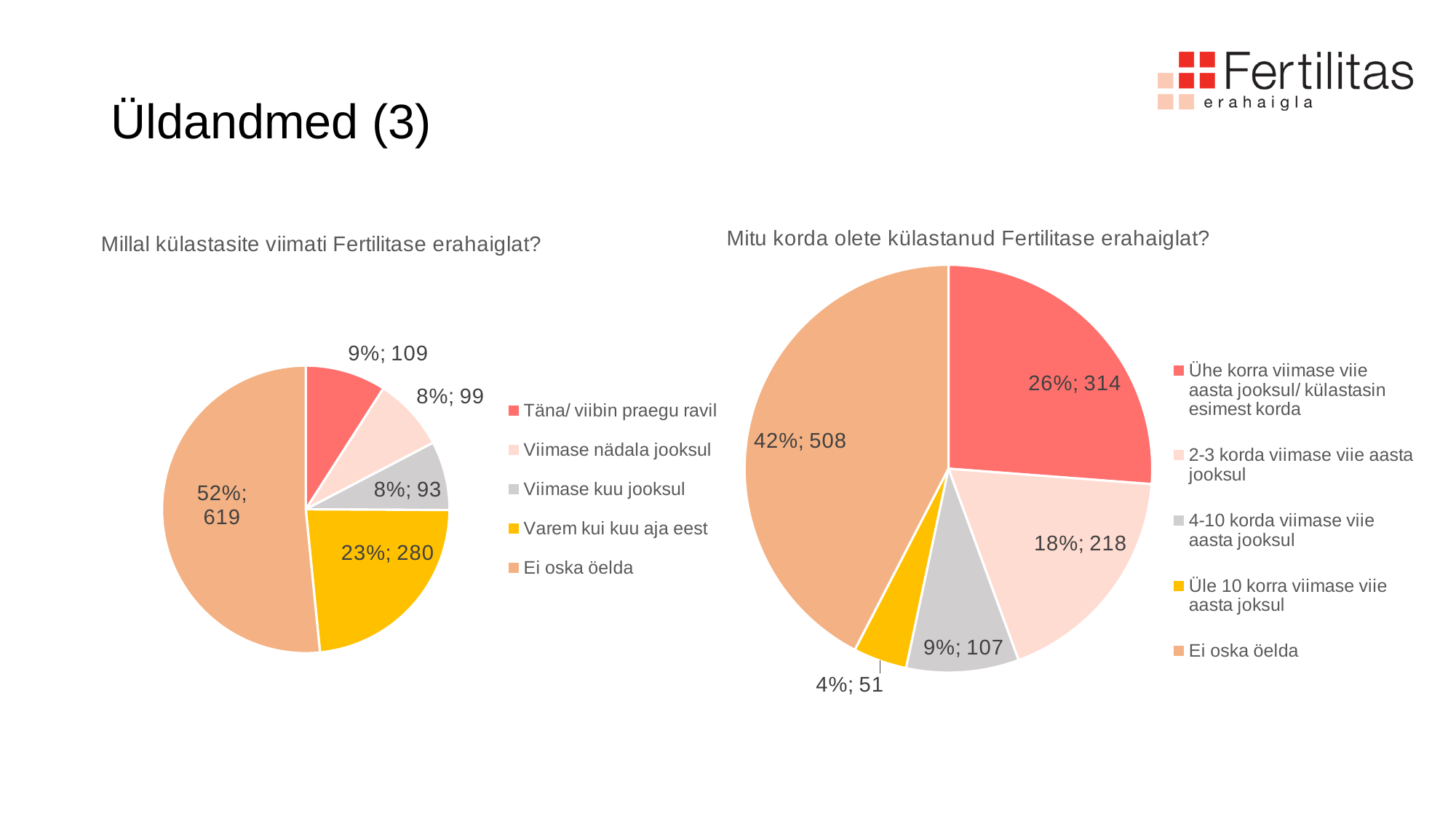

# Üldandmed (3)

### Chart: Millal külastasite viimati Fertilitase erahaiglat?

| Category | Kokku |
|---|---|
| Täna/ viibin praegu ravil | 109.0 |
| Viimase nädala jooksul | 99.0 |
| Viimase kuu jooksul | 93.0 |
| Varem kui kuu aja eest | 280.0 |
| Ei oska öelda | 619.0 |

### Chart: Mitu korda olete külastanud Fertilitase erahaiglat?

| Category | Kokku |
|---|---|
| Ühe korra viimase viie aasta jooksul/ külastasin esimest korda | 314.0 |
| 2-3 korda viimase viie aasta jooksul | 218.0 |
| 4-10 korda viimase viie aasta jooksul | 107.0 |
| Üle 10 korra viimase viie aasta joksul | 51.0 |
| Ei oska öelda | 508.0 |